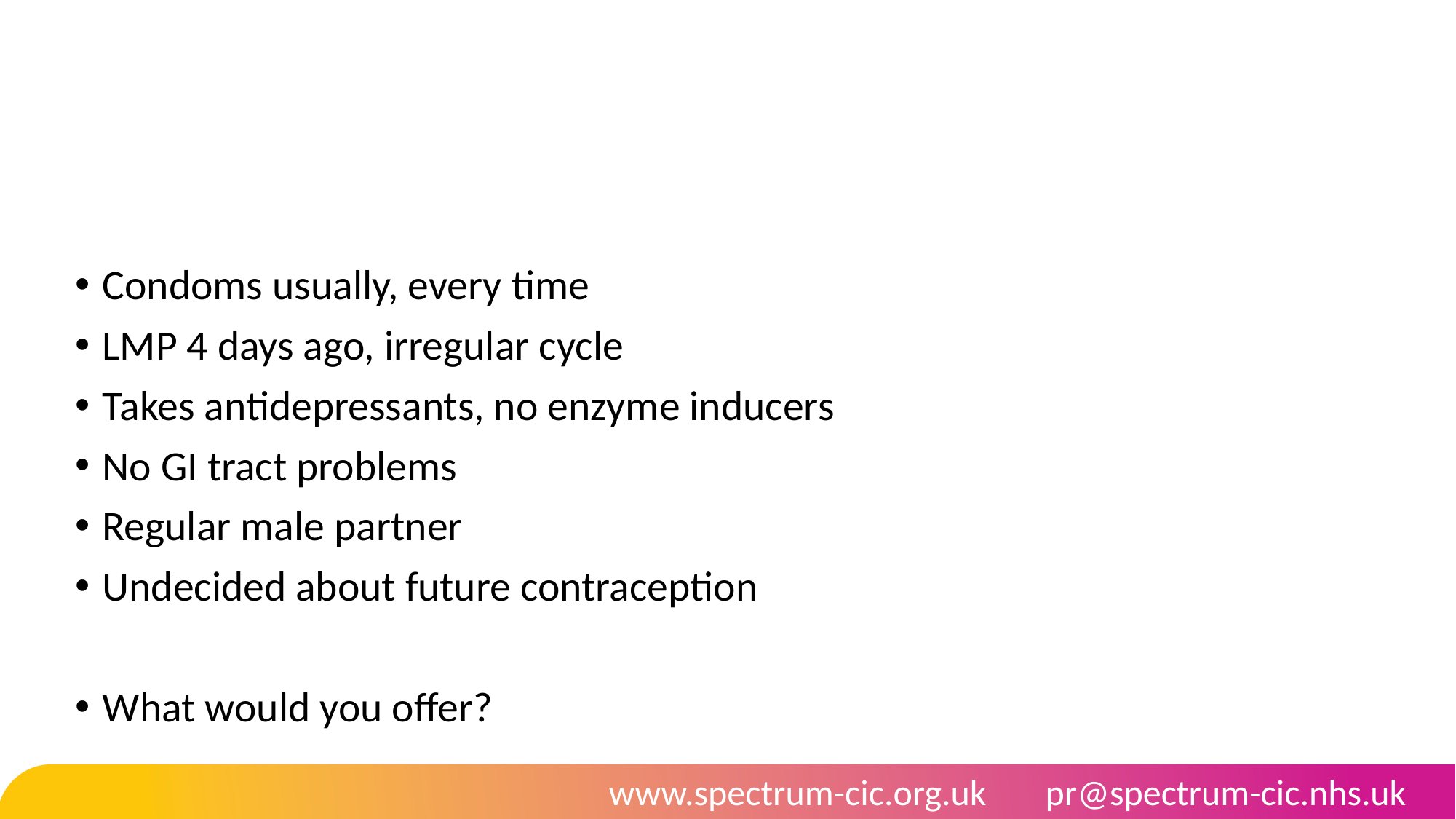

#
Condoms usually, every time
LMP 4 days ago, irregular cycle
Takes antidepressants, no enzyme inducers
No GI tract problems
Regular male partner
Undecided about future contraception

What would you offer?